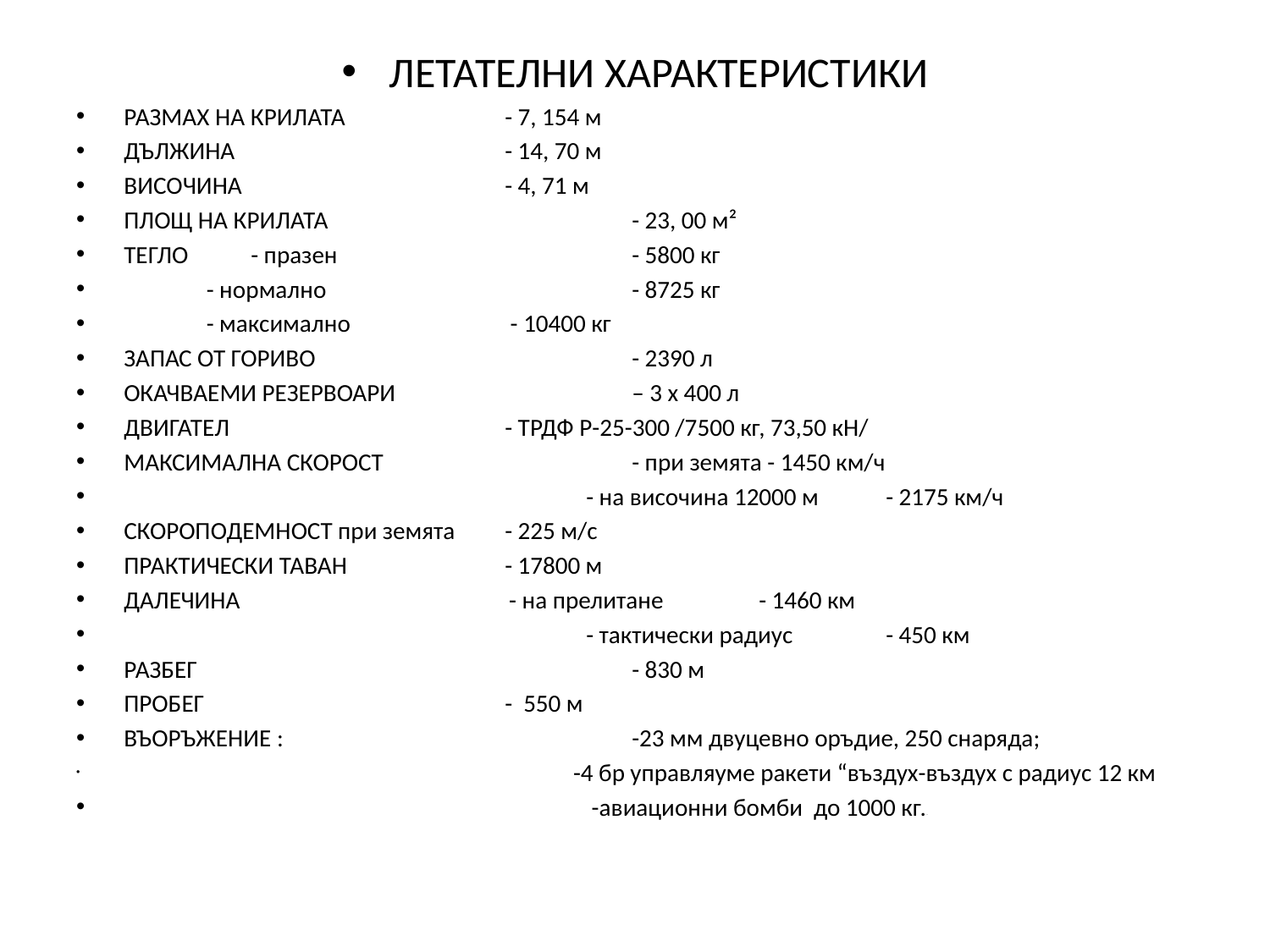

# ЛЕТАТЕЛНИ ХАРАКТЕРИСТИКИ
РАЗМАХ НА КРИЛАТА		- 7, 154 м
ДЪЛЖИНА			- 14, 70 м
ВИСОЧИНА			- 4, 71 м
ПЛОЩ НА КРИЛАТА			- 23, 00 м²
ТЕГЛО	- празен			- 5800 кг
               - нормално			- 8725 кг
               - максимално		 - 10400 кг
ЗАПАС ОТ ГОРИВО			- 2390 л
ОКАЧВАЕМИ РЕЗЕРВОАРИ		– 3 х 400 л
ДВИГАТЕЛ			- ТРДФ Р-25-300 /7500 кг, 73,50 кН/
МАКСИМАЛНА СКОРОСТ		- при земята - 1450 км/ч
                                                                                    - на височина 12000 м	- 2175 км/ч
СКОРОПОДЕМНОСТ при земята   	- 225 м/с
ПРАКТИЧЕСКИ ТАВАН		- 17800 м
ДАЛЕЧИНА	                                               - на прелитане	- 1460 км
                                                                                    - тактически радиус	- 450 км
РАЗБЕГ				- 830 м
ПРОБЕГ			-  550 м
ВЪОРЪЖЕНИЕ :			-23 мм двуцевно оръдие, 250 снаряда;
                                                                                                                                                                                                 -4 бр управляуме ракети “въздух-въздух с радиус 12 км
                                                                                     -авиационни бомби  до 1000 кг.-